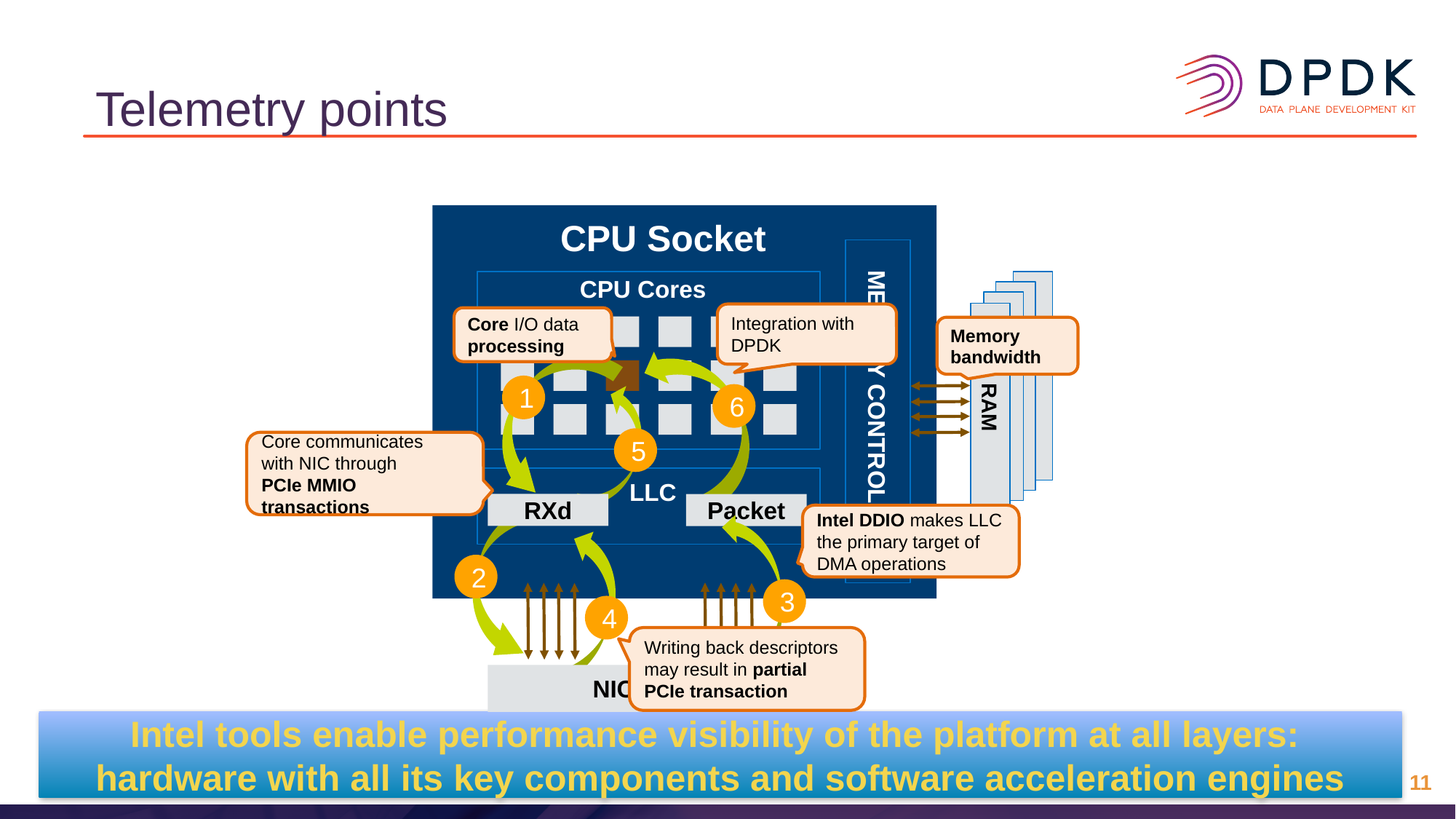

# Telemetry points

CPU Socket

RAM
CPU Cores

1
MEMORY CONTROLLER
6

5

LLC

RXd
Packet

2
3
4
1
              NIC
Integration with DPDK
Core I/O data
processing
Memory
bandwidth
Core communicates
with NIC through
PCIe MMIO transactions
Intel DDIO makes LLC the primary target of
DMA operations
Writing back descriptors
may result in partial
PCIe transaction
Intel tools enable performance visibility of the platform at all layers:
hardware with all its key components and software acceleration engines